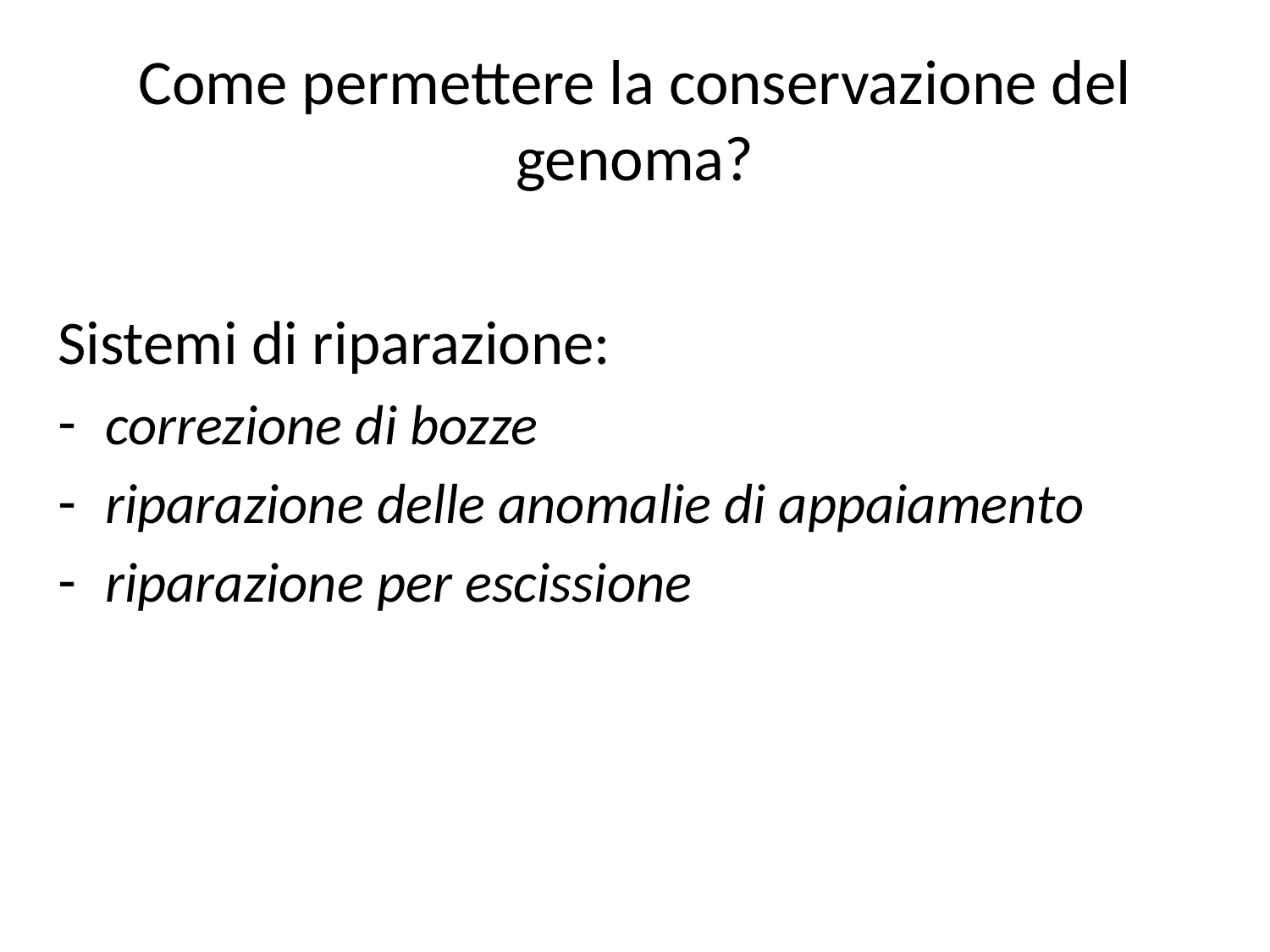

# Come permettere la conservazione del genoma?
Sistemi di riparazione:
correzione di bozze
riparazione delle anomalie di appaiamento
riparazione per escissione